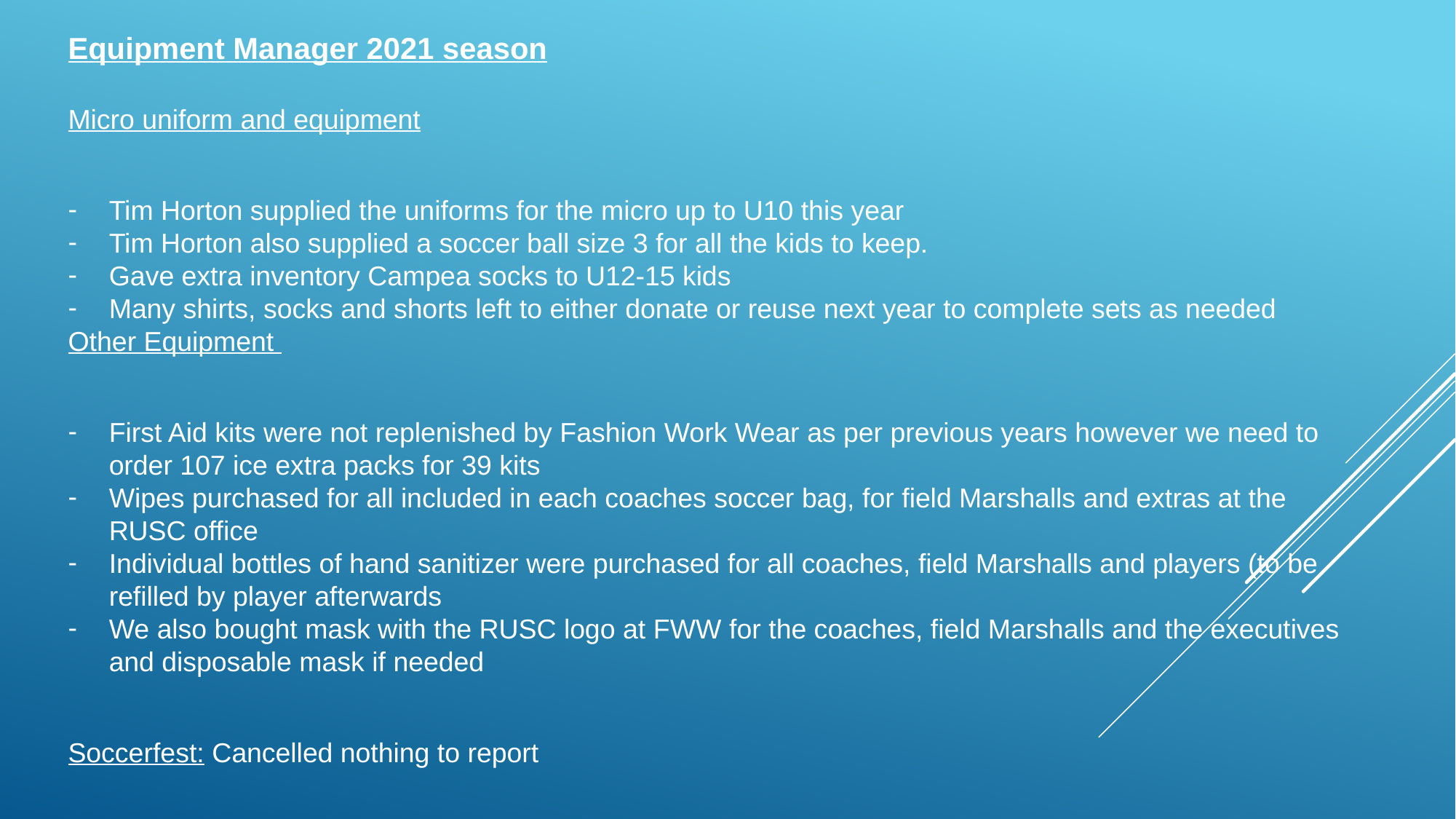

Equipment Manager 2021 season

Micro uniform and equipment

Tim Horton supplied the uniforms for the micro up to U10 this year
Tim Horton also supplied a soccer ball size 3 for all the kids to keep.
Gave extra inventory Campea socks to U12-15 kids
Many shirts, socks and shorts left to either donate or reuse next year to complete sets as needed
Other Equipment

First Aid kits were not replenished by Fashion Work Wear as per previous years however we need to order 107 ice extra packs for 39 kits
Wipes purchased for all included in each coaches soccer bag, for field Marshalls and extras at the RUSC office
Individual bottles of hand sanitizer were purchased for all coaches, field Marshalls and players (to be refilled by player afterwards
We also bought mask with the RUSC logo at FWW for the coaches, field Marshalls and the executives and disposable mask if needed

Soccerfest: Cancelled nothing to report